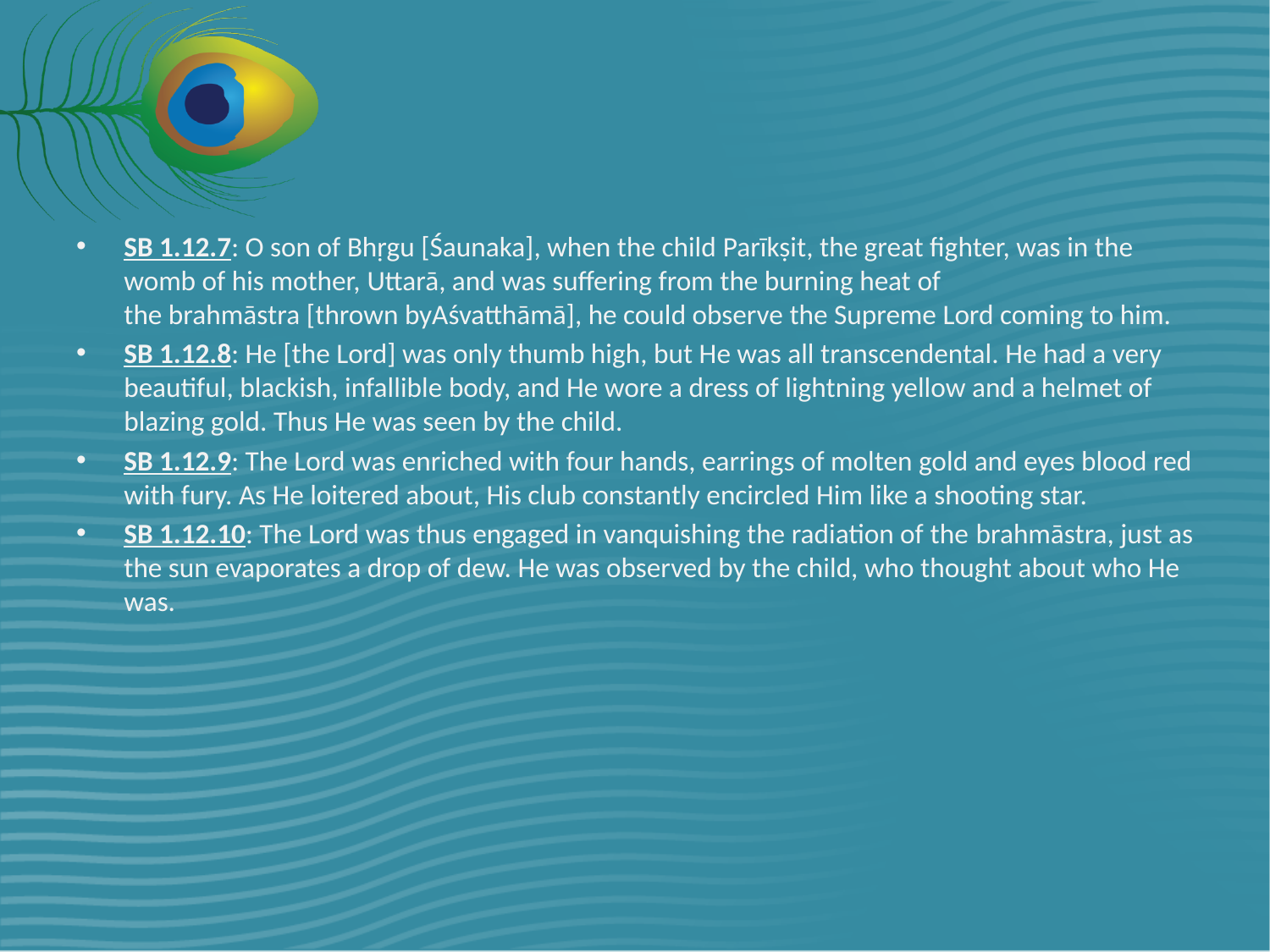

#
SB 1.12.7: O son of Bhṛgu [Śaunaka], when the child Parīkṣit, the great fighter, was in the womb of his mother, Uttarā, and was suffering from the burning heat of the brahmāstra [thrown byAśvatthāmā], he could observe the Supreme Lord coming to him.
SB 1.12.8: He [the Lord] was only thumb high, but He was all transcendental. He had a very beautiful, blackish, infallible body, and He wore a dress of lightning yellow and a helmet of blazing gold. Thus He was seen by the child.
SB 1.12.9: The Lord was enriched with four hands, earrings of molten gold and eyes blood red with fury. As He loitered about, His club constantly encircled Him like a shooting star.
SB 1.12.10: The Lord was thus engaged in vanquishing the radiation of the brahmāstra, just as the sun evaporates a drop of dew. He was observed by the child, who thought about who He was.